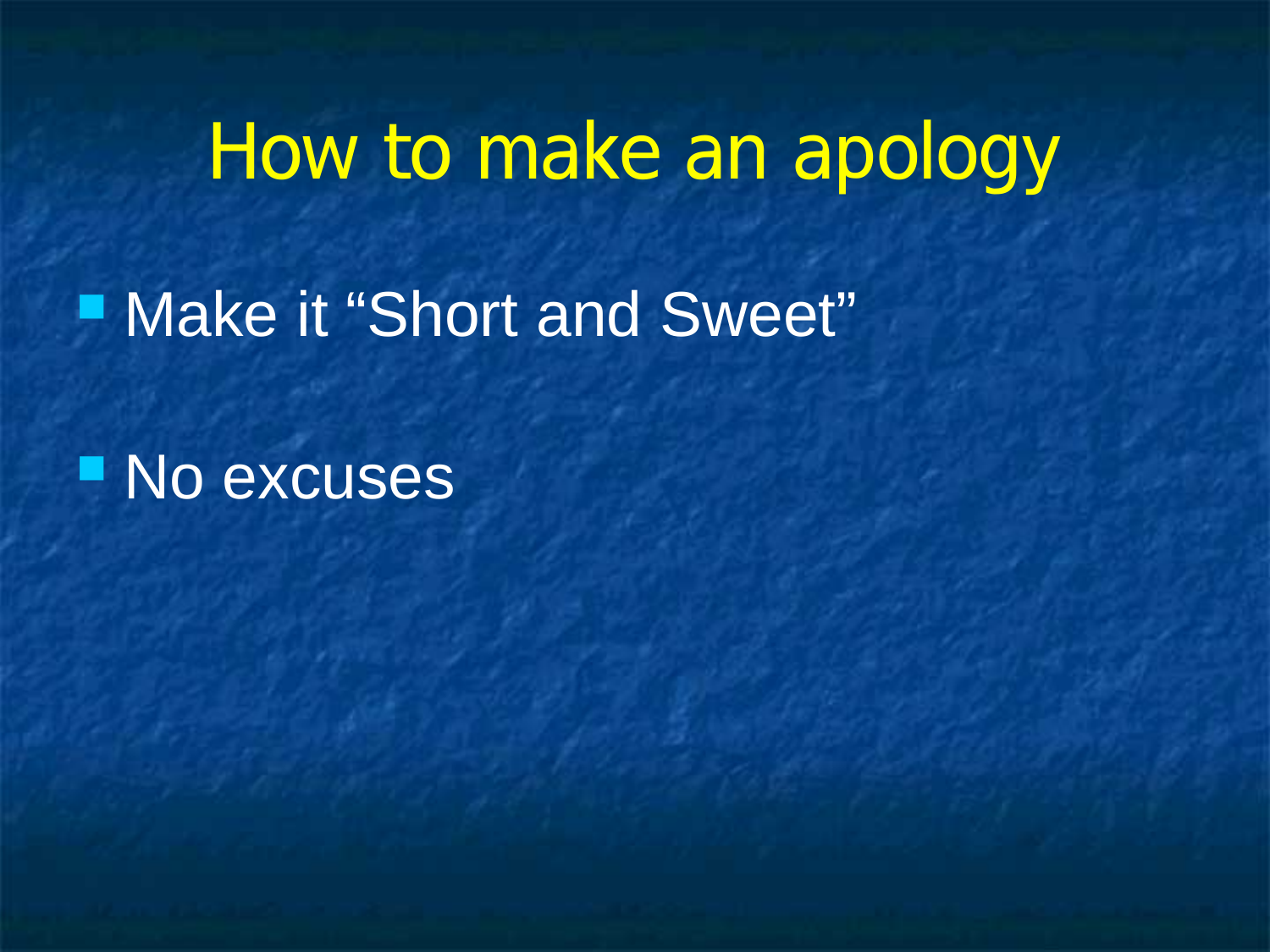

# How to make an apology
Make it “Short and Sweet”

No excuses